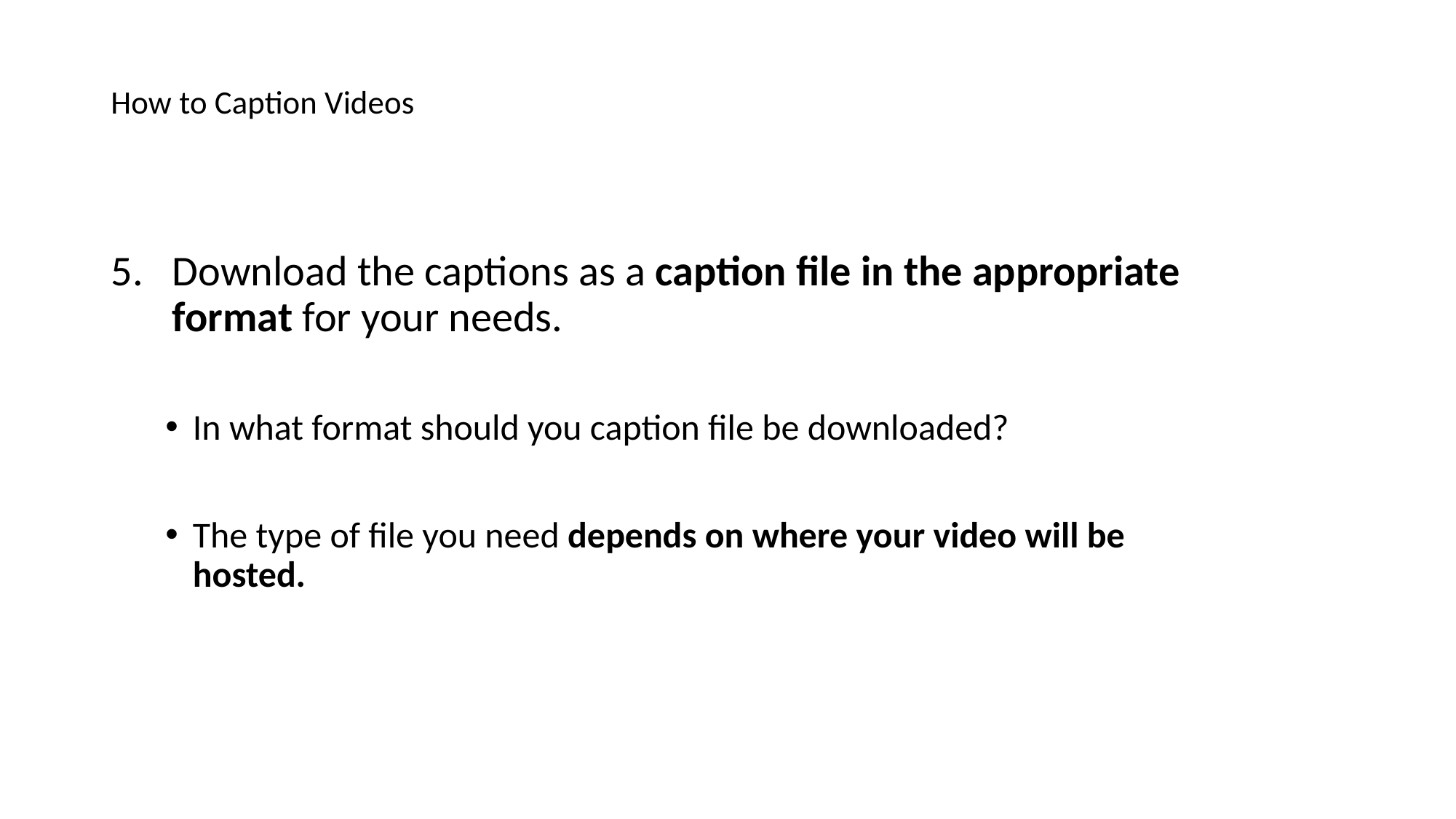

# How to Caption Videos
Download the captions as a caption file in the appropriate format for your needs.

In what format should you caption file be downloaded?

The type of file you need depends on where your video will be hosted.